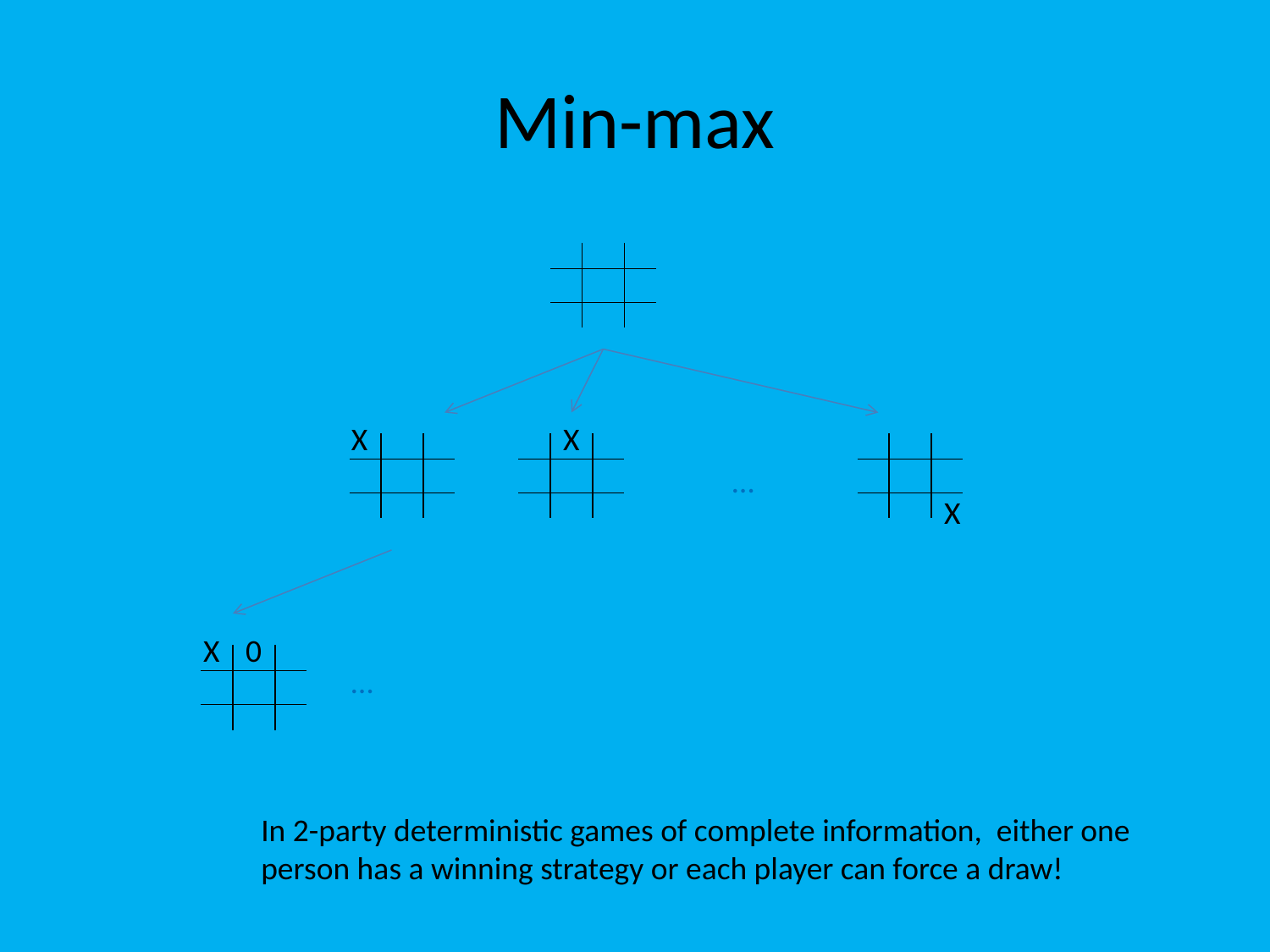

# Min-max
X
X
…
X
X
0
…
In 2-party deterministic games of complete information,  either one
person has a winning strategy or each player can force a draw!